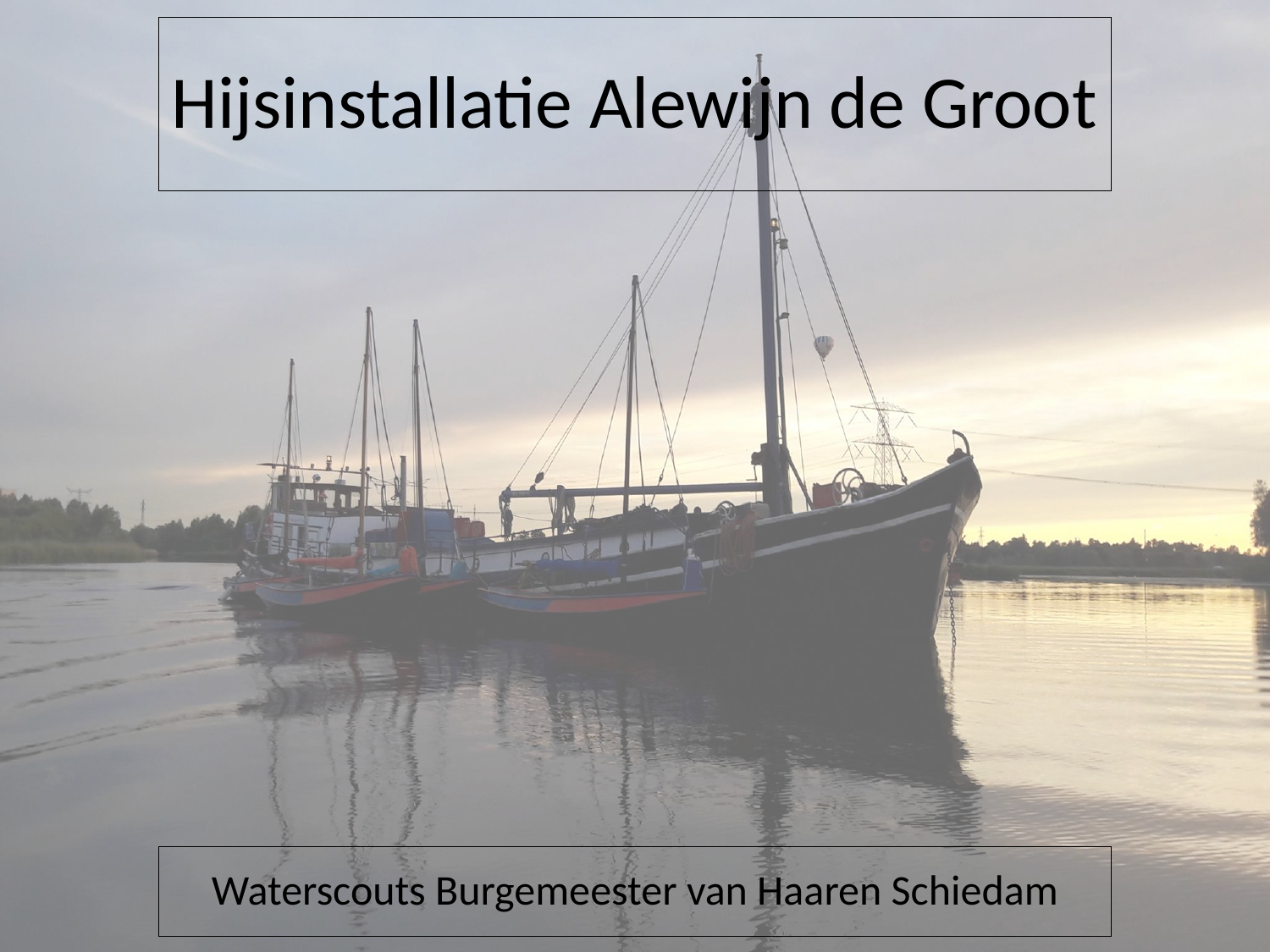

# Hijsinstallatie Alewijn de Groot
Waterscouts Burgemeester van Haaren Schiedam